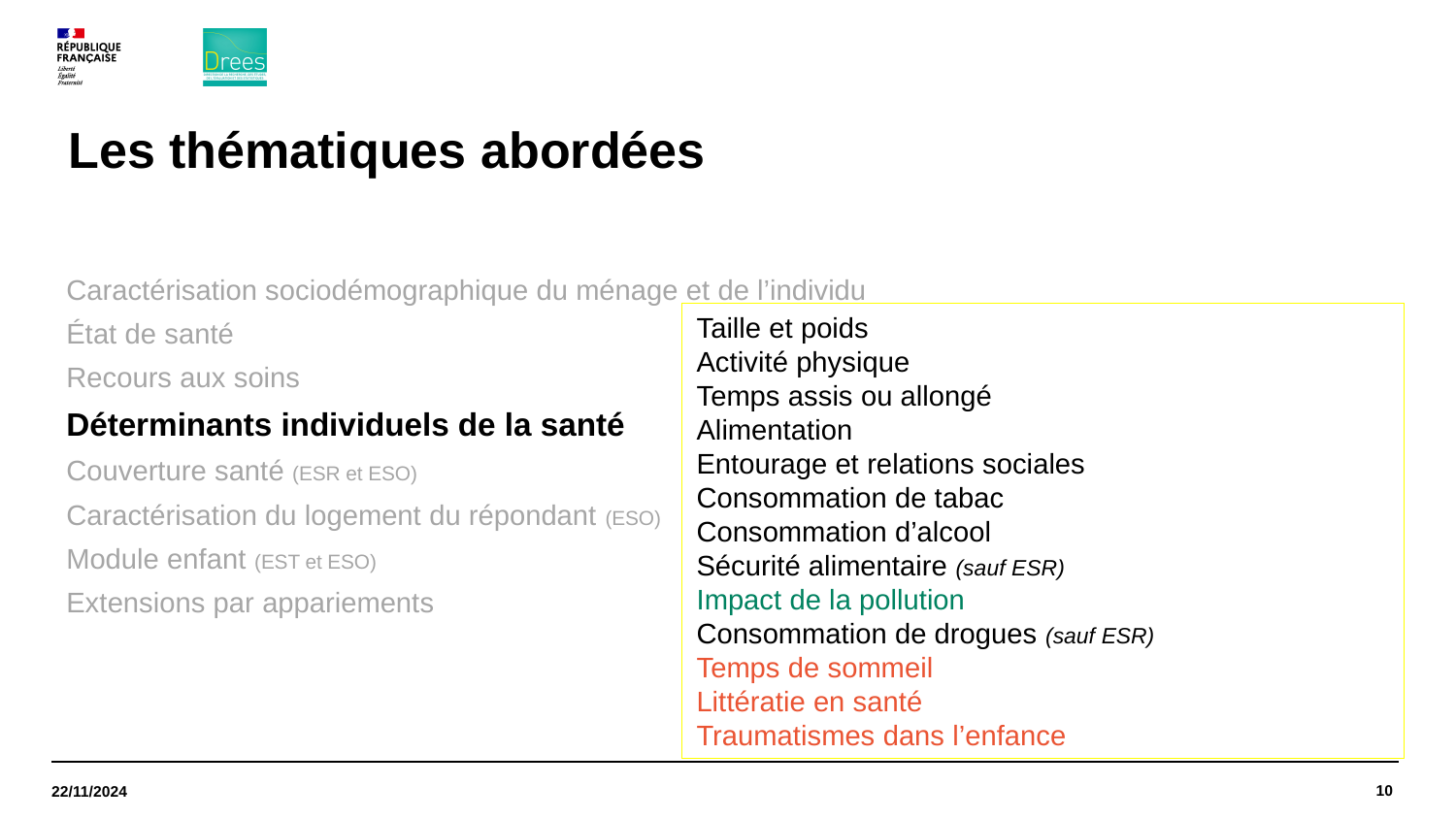

# Les thématiques abordées

Caractérisation sociodémographique du ménage et de l’individu
État de santé
Recours aux soins
Déterminants individuels de la santé
Couverture santé (ESR et ESO)
Caractérisation du logement du répondant (ESO)
Module enfant (EST et ESO)
Extensions par appariements

Taille et poids
Activité physique
Temps assis ou allongé
Alimentation
Entourage et relations sociales
Consommation de tabac
Consommation d’alcool
Sécurité alimentaire (sauf ESR)
Impact de la pollution
Consommation de drogues (sauf ESR)
Temps de sommeil
Littératie en santé
Traumatismes dans l’enfance
10
22/11/2024